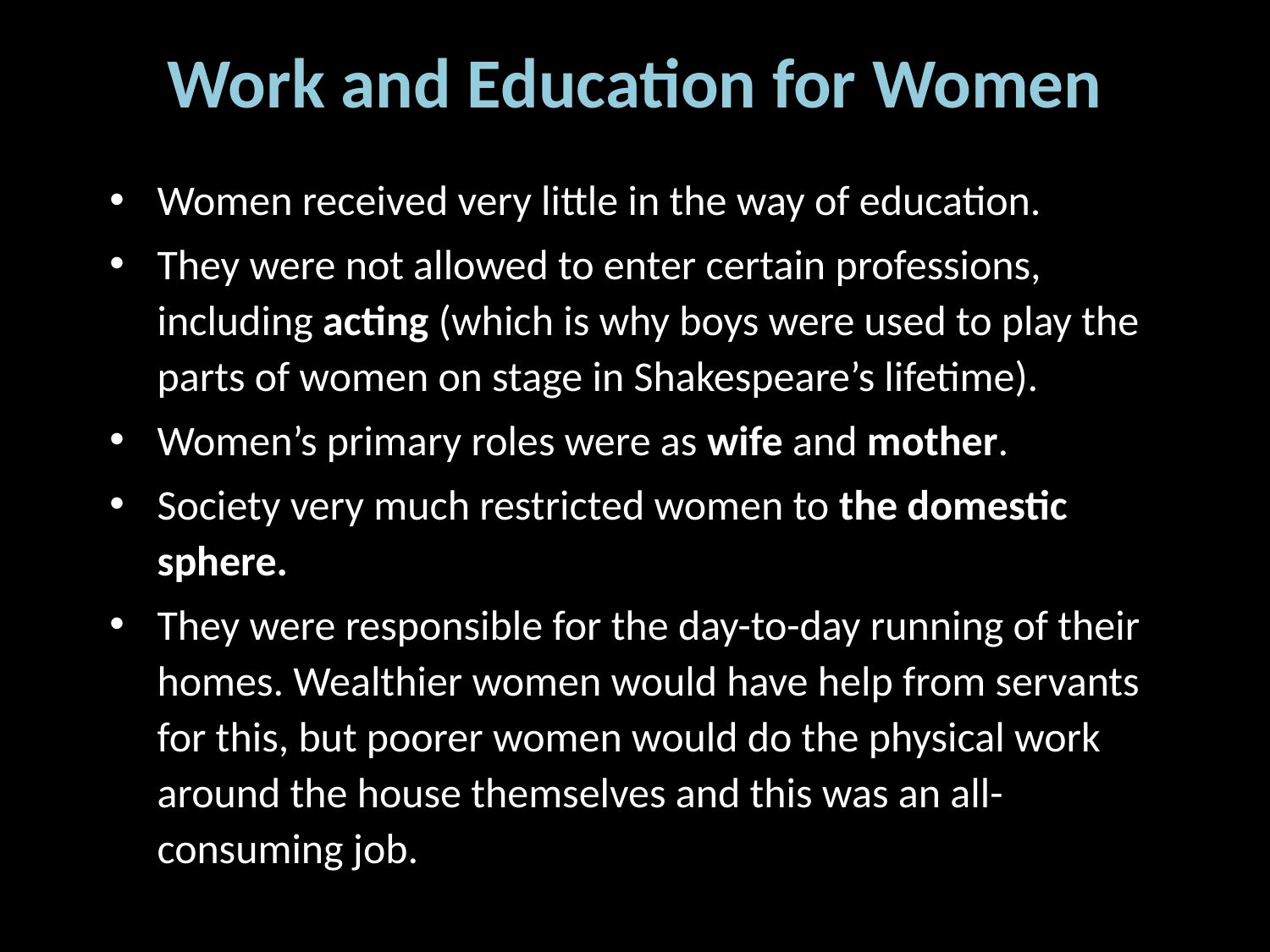

# Work and Education for Women
Women received very little in the way of education.
They were not allowed to enter certain professions, including acting (which is why boys were used to play the parts of women on stage in Shakespeare’s lifetime).
Women’s primary roles were as wife and mother.
Society very much restricted women to the domestic sphere.
They were responsible for the day-to-day running of their homes. Wealthier women would have help from servants for this, but poorer women would do the physical work around the house themselves and this was an all-consuming job.